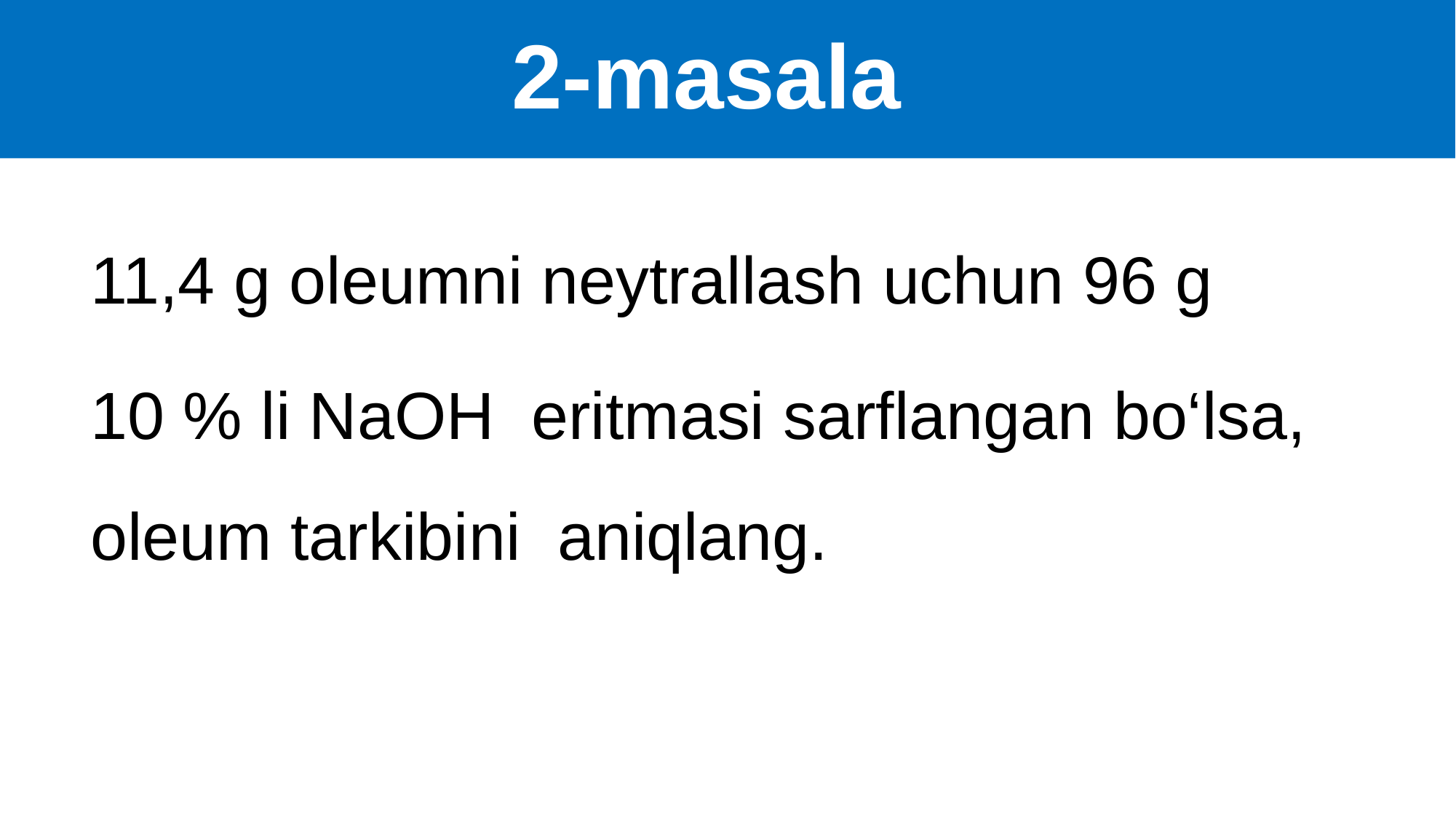

# 2-masala
11,4 g oleumni neytrallash uchun 96 g
10 % li NaOH  eritmasi sarflangan bo‘lsa, oleum tarkibini  aniqlang.